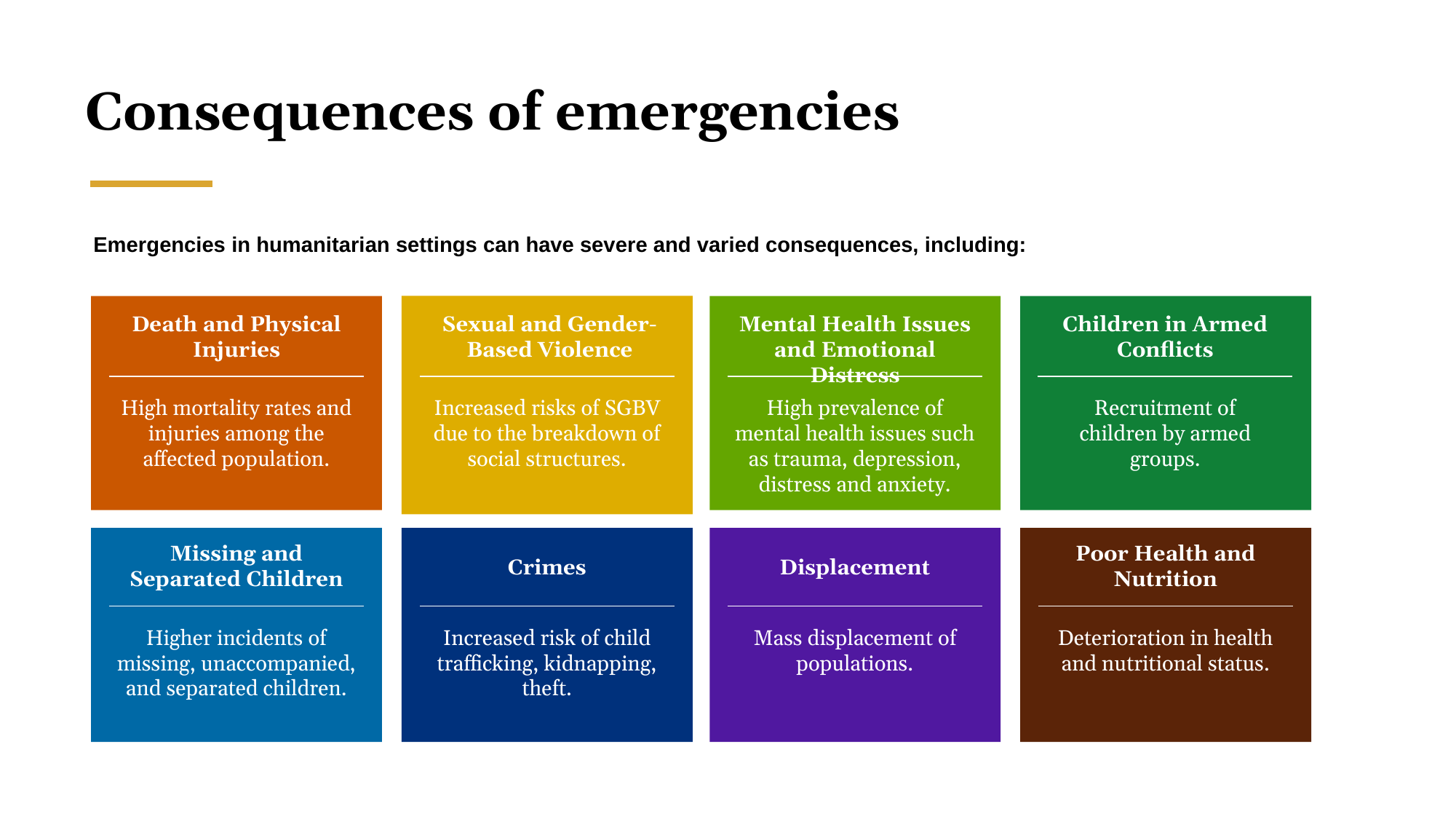

Consequences of emergencies
Emergencies in humanitarian settings can have severe and varied consequences, including:

Sexual and Gender-Based Violence
Death and Physical Injuries
Mental Health Issues and Emotional Distress
Children in Armed Conflicts
High mortality rates and injuries among the affected population.
Increased risks of SGBV due to the breakdown of social structures.
High prevalence of mental health issues such as trauma, depression, distress and anxiety.
Recruitment of children by armed groups.

Missing and Separated Children
Poor Health and Nutrition
Crimes
Displacement
Higher incidents of missing, unaccompanied, and separated children.
Increased risk of child trafficking, kidnapping, theft.
Mass displacement of populations.
Deterioration in health and nutritional status.